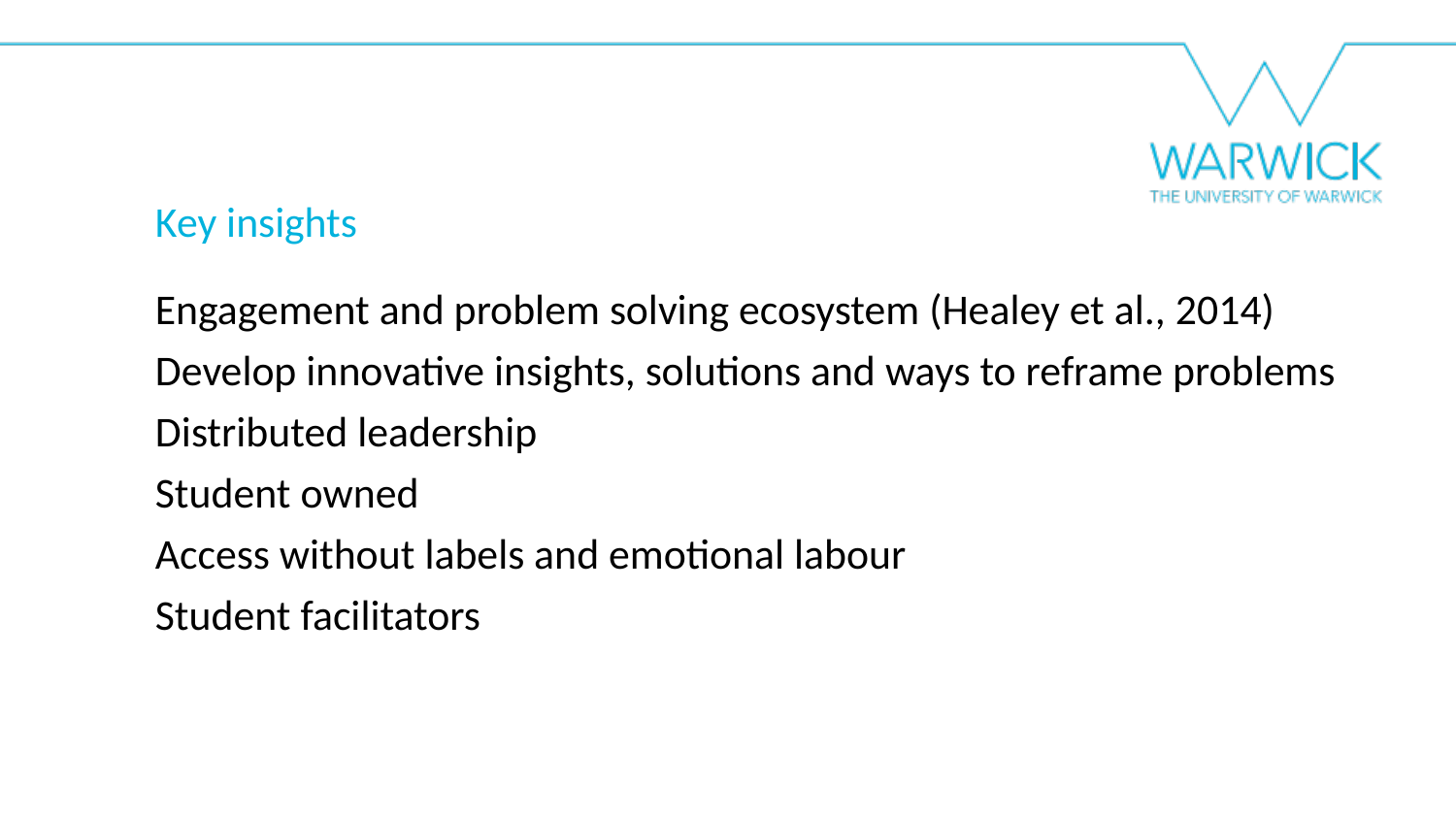

Key insights

Engagement and problem solving ecosystem (Healey et al., 2014)
Develop innovative insights, solutions and ways to reframe problems
Distributed leadership
Student owned
Access without labels and emotional labour
Student facilitators